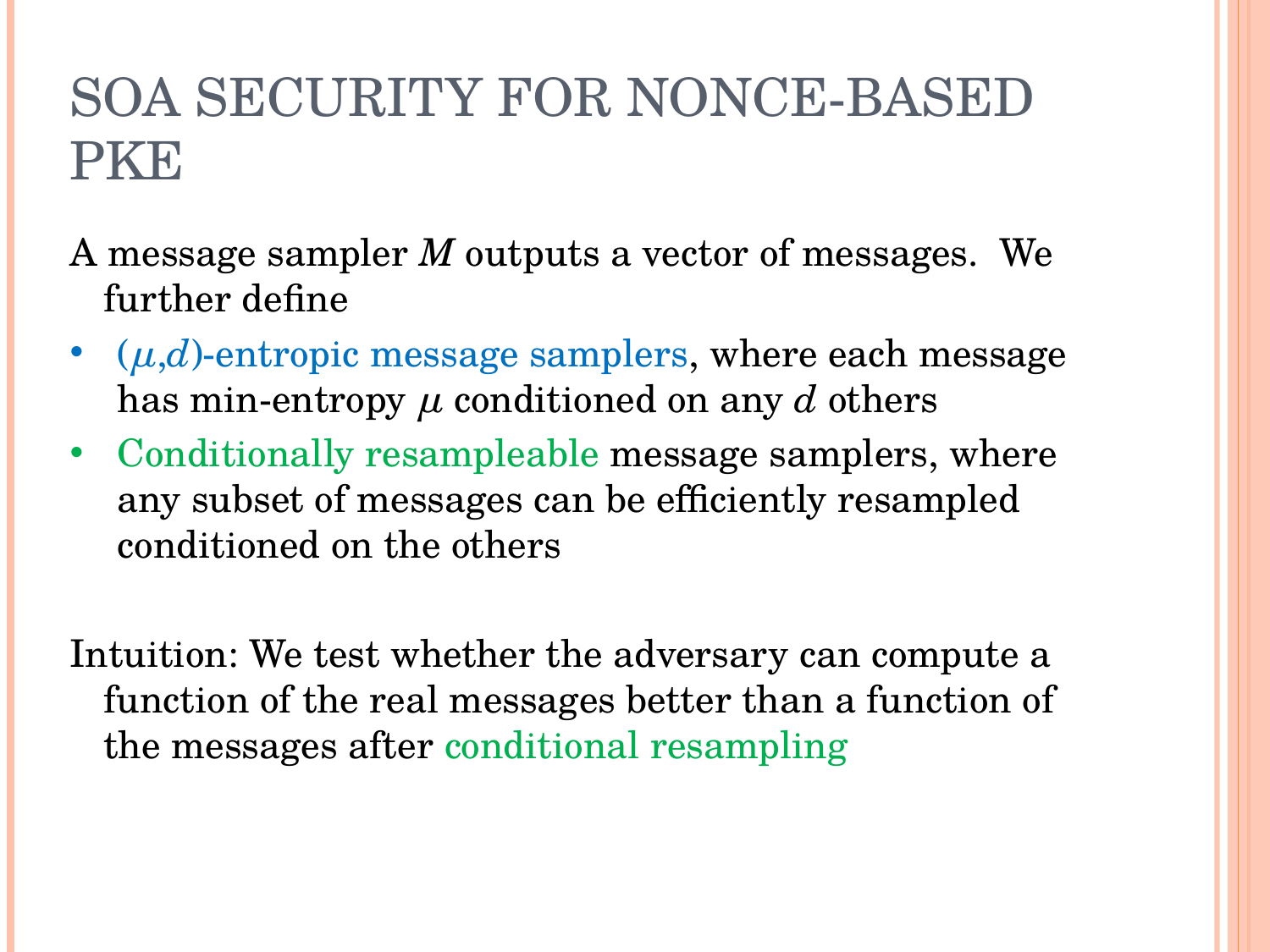

# SOA security for nonce-based PKE
A message sampler M outputs a vector of messages.  We further define
(μ,d)-entropic message samplers, where each message has min-entropy μ conditioned on any d others
Conditionally resampleable message samplers, where any subset of messages can be efficiently resampled conditioned on the others

Intuition: We test whether the adversary can compute a function of the real messages better than a function of the messages after conditional resampling